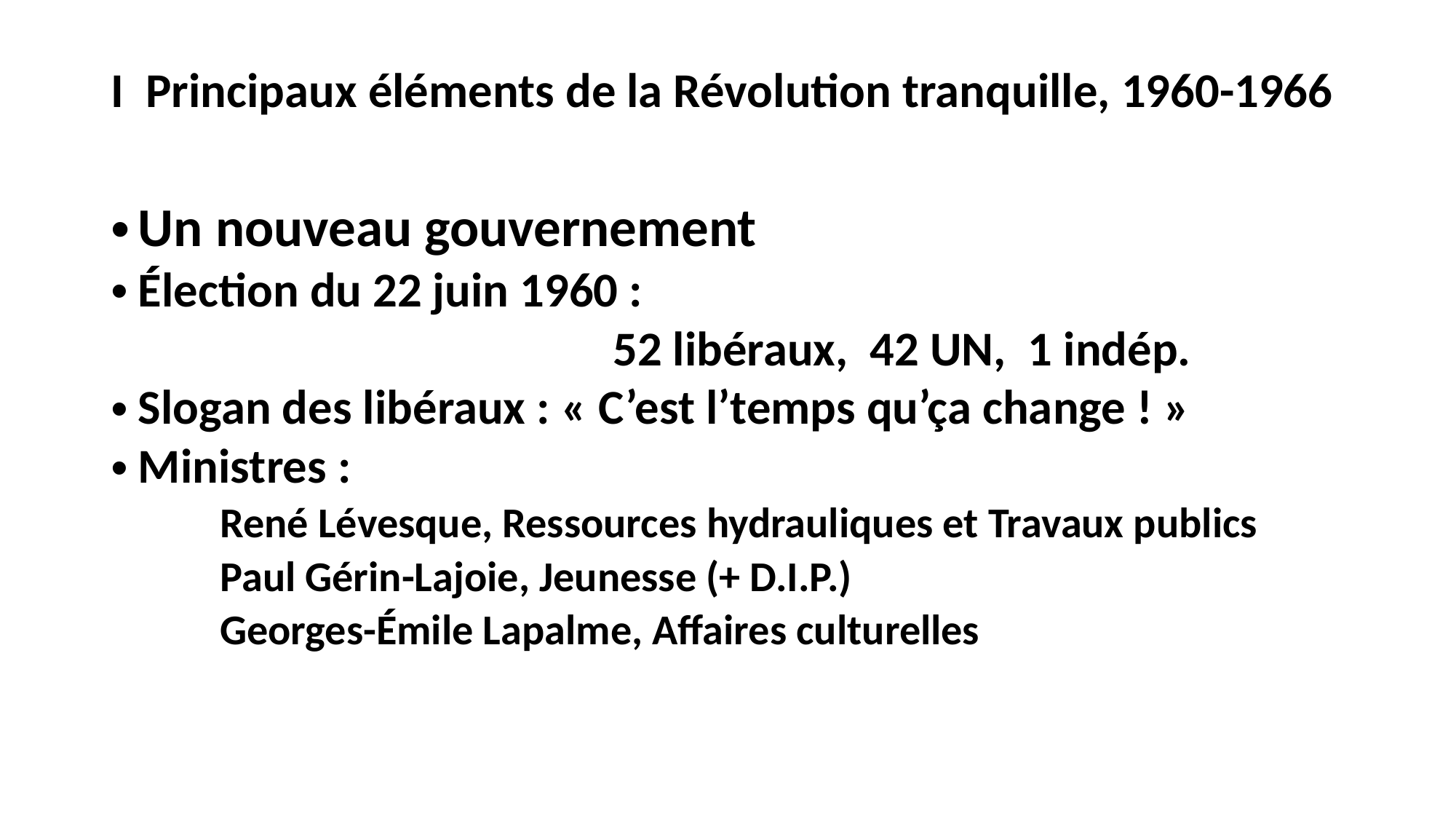

# I  Principaux éléments de la Révolution tranquille, 1960-1966
Un nouveau gouvernement
Élection du 22 juin 1960 :
				      52 libéraux,  42 UN,  1 indép.
Slogan des libéraux : « C’est l’temps qu’ça change ! »
Ministres :
	René Lévesque, Ressources hydrauliques et Travaux publics
	Paul Gérin-Lajoie, Jeunesse (+ D.I.P.)
	Georges-Émile Lapalme, Affaires culturelles